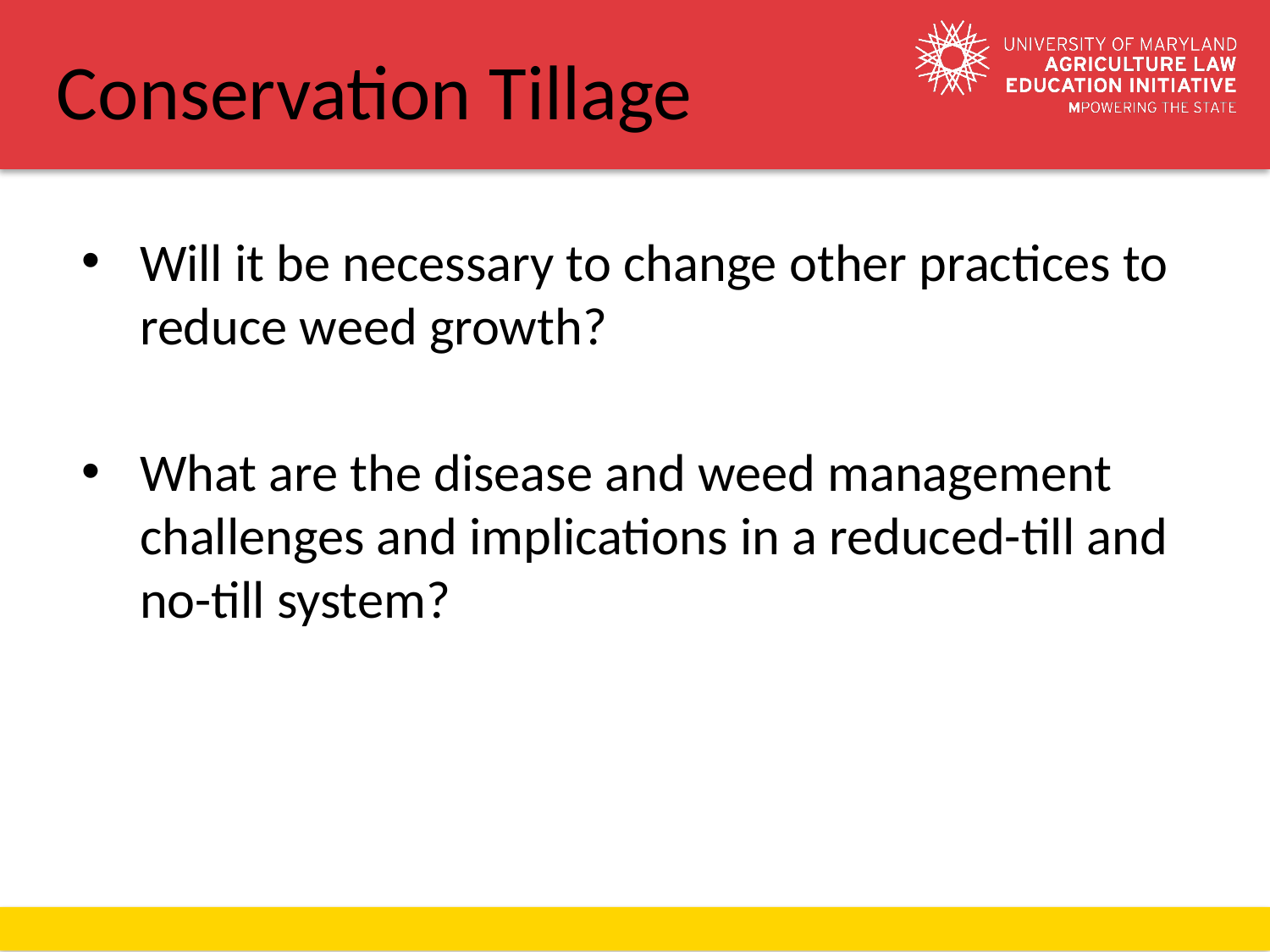

# Conservation Tillage
Will it be necessary to change other practices to reduce weed growth?

What are the disease and weed management challenges and implications in a reduced-till and no-till system?